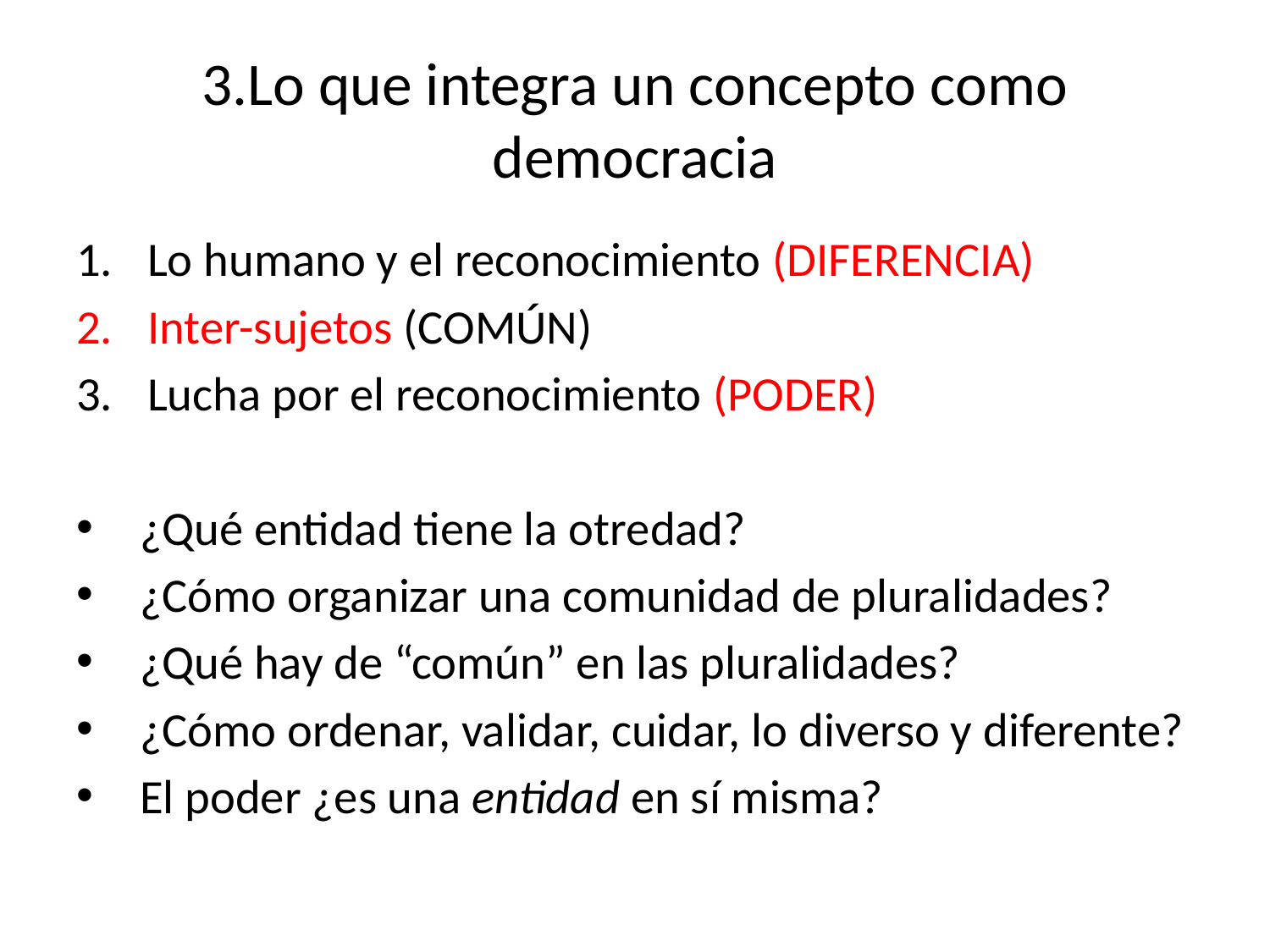

# 3.Lo que integra un concepto como democracia
Lo humano y el reconocimiento (DIFERENCIA)
Inter-sujetos (COMÚN)
Lucha por el reconocimiento (PODER)

¿Qué entidad tiene la otredad?
¿Cómo organizar una comunidad de pluralidades?
¿Qué hay de “común” en las pluralidades?
¿Cómo ordenar, validar, cuidar, lo diverso y diferente?
El poder ¿es una entidad en sí misma?